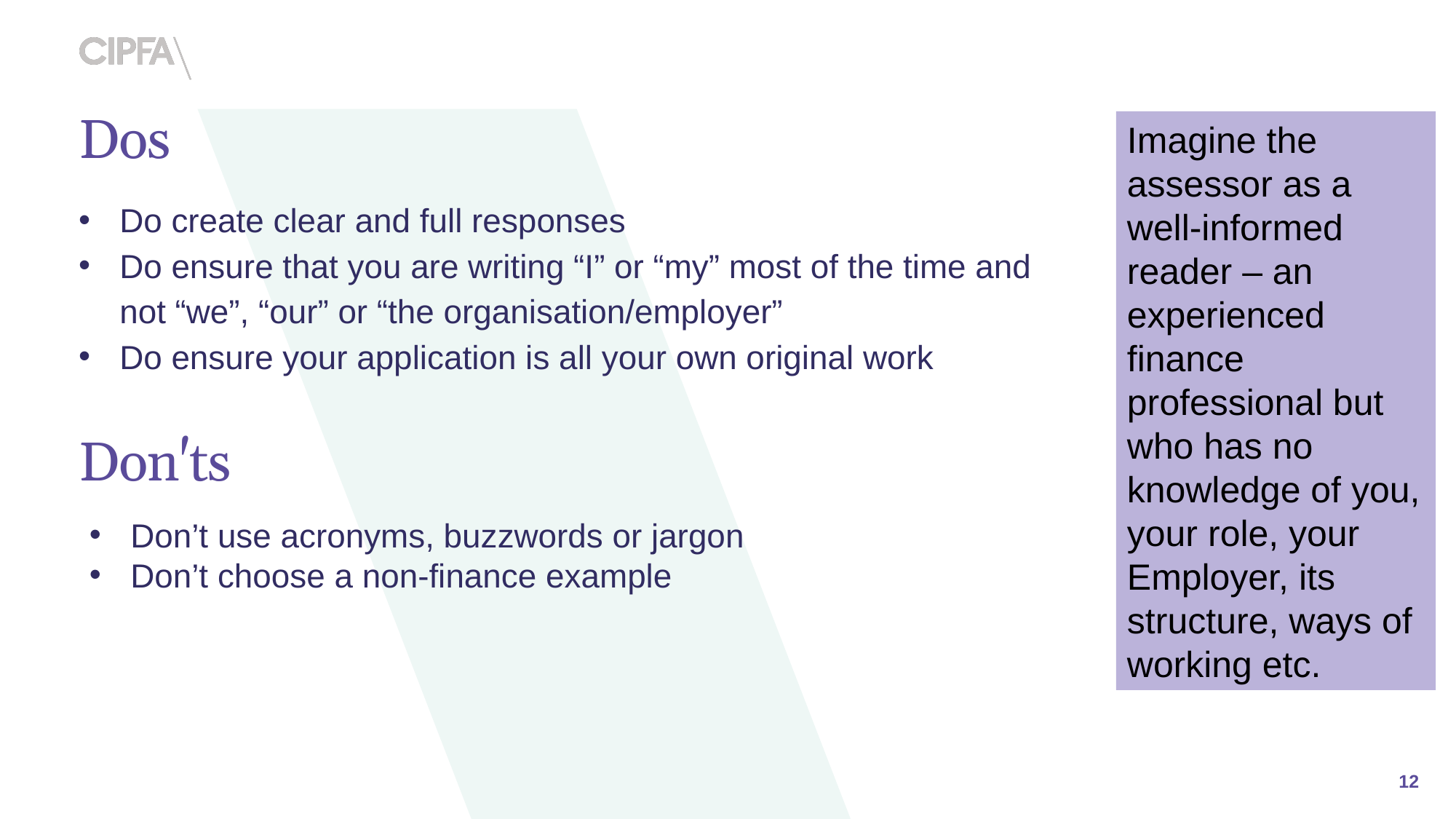

# Dos
Imagine the assessor as a well-informed reader – an experienced finance professional but who has no knowledge of you, your role, your Employer, its structure, ways of working etc.
Do create clear and full responses
Do ensure that you are writing “I” or “my” most of the time and not “we”, “our” or “the organisation/employer”
Do ensure your application is all your own original work
Don'ts
Don’t use acronyms, buzzwords or jargon
Don’t choose a non-finance example
12